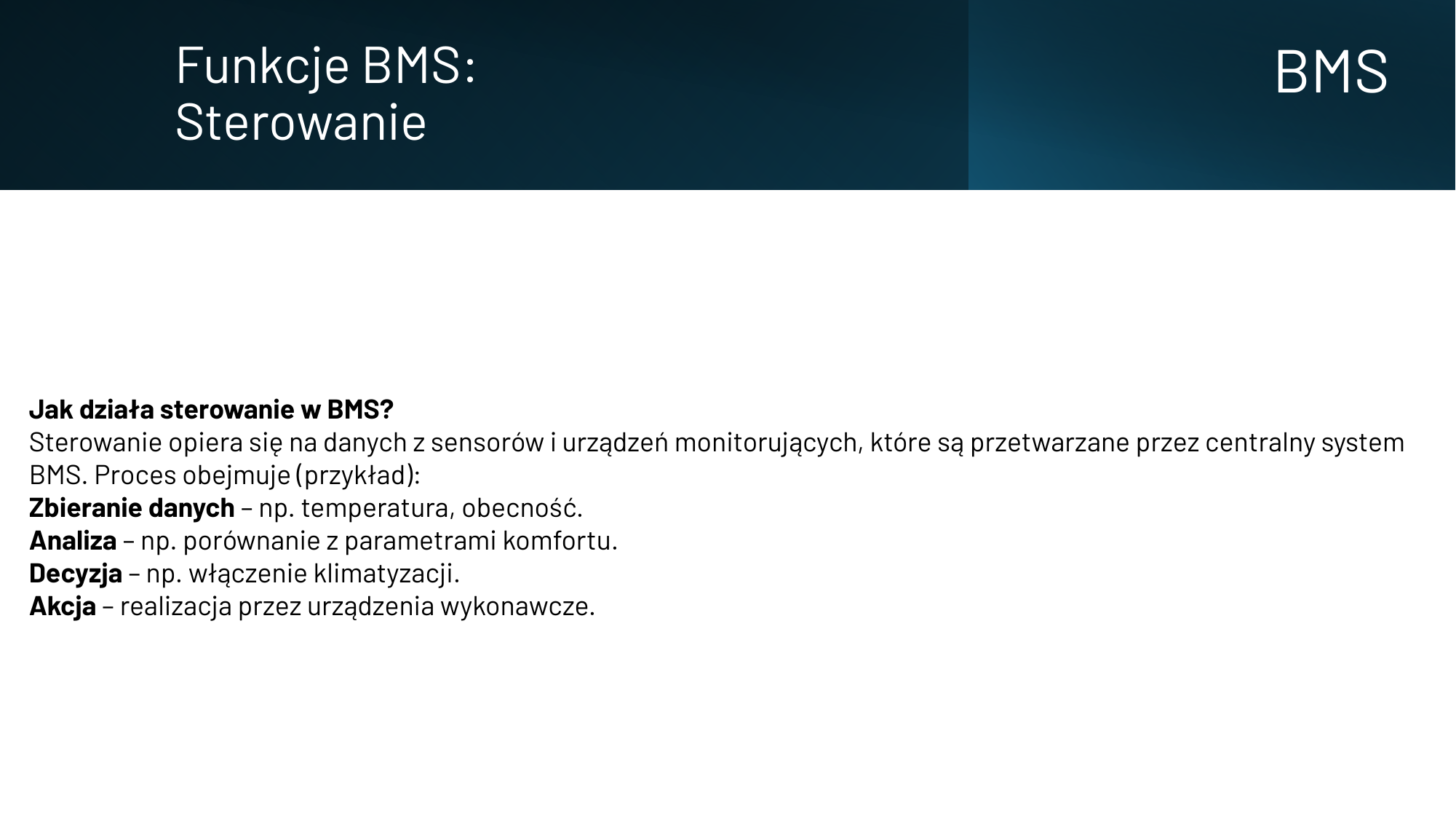

Funkcje BMS:
Sterowanie
BMS
Jak działa sterowanie w BMS?
Sterowanie opiera się na danych z sensorów i urządzeń monitorujących, które są przetwarzane przez centralny system BMS. Proces obejmuje (przykład):
Zbieranie danych – np. temperatura, obecność.
Analiza – np. porównanie z parametrami komfortu.
Decyzja – np. włączenie klimatyzacji.
Akcja – realizacja przez urządzenia wykonawcze.